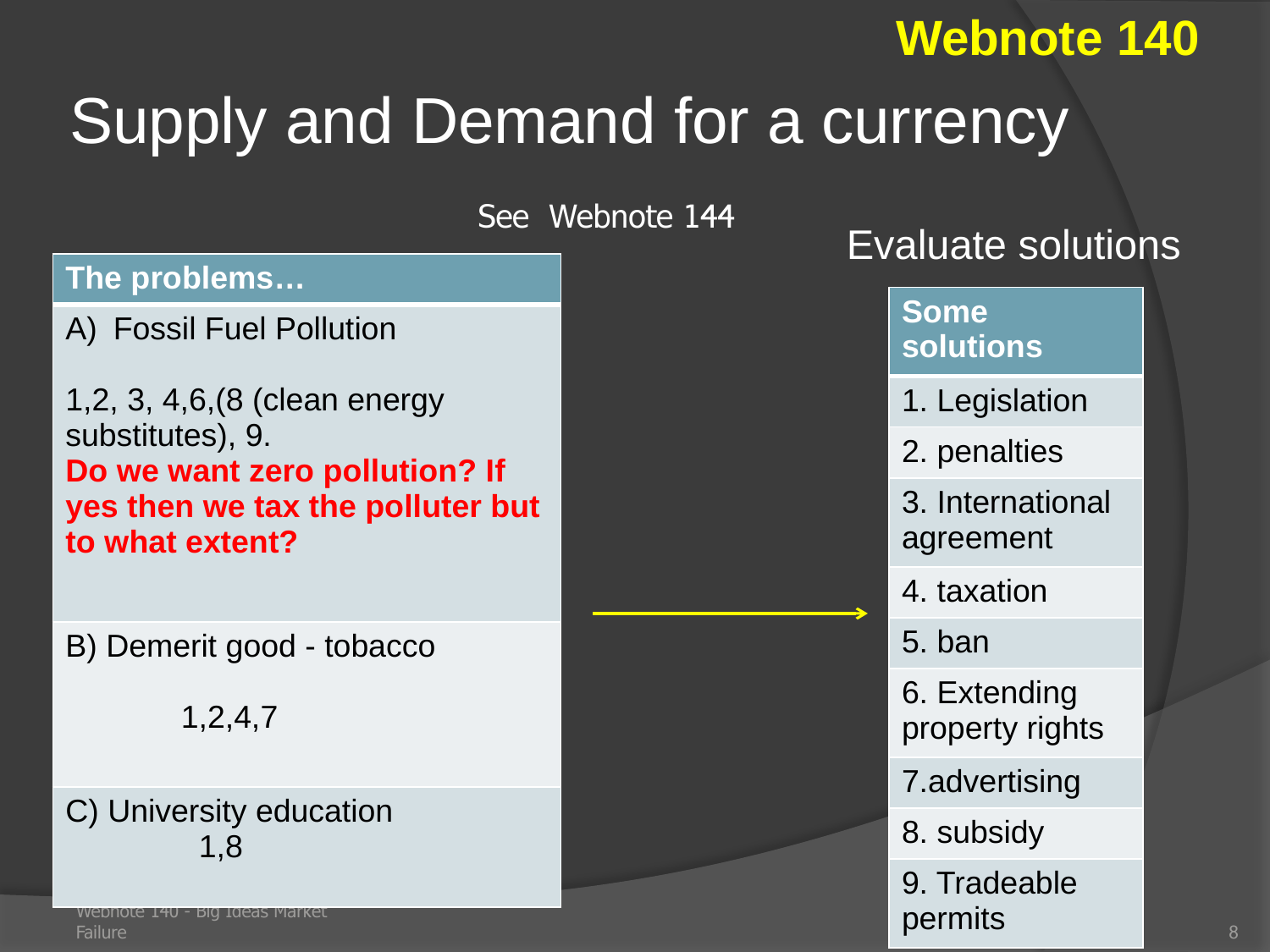

Webnote 140
# Supply and Demand for a currency
See  Webnote 144
                             Evaluate solutions
| The problems… |
| --- |
| Fossil Fuel Pollution 1,2, 3, 4,6,(8 (clean energy substitutes), 9. Do we want zero pollution? If yes then we tax the polluter but to what extent? |
| B) Demerit good - tobacco 1,2,4,7 |
| C) University education 1,8 |
| Some solutions |
| --- |
| 1. Legislation |
| 2. penalties |
| 3. International agreement |
| 4. taxation |
| 5. ban |
| 6. Extending property rights |
| 7.advertising |
| 8. subsidy |
| 9. Tradeable permits |
Webnote 140 - Big Ideas Market Failure
8